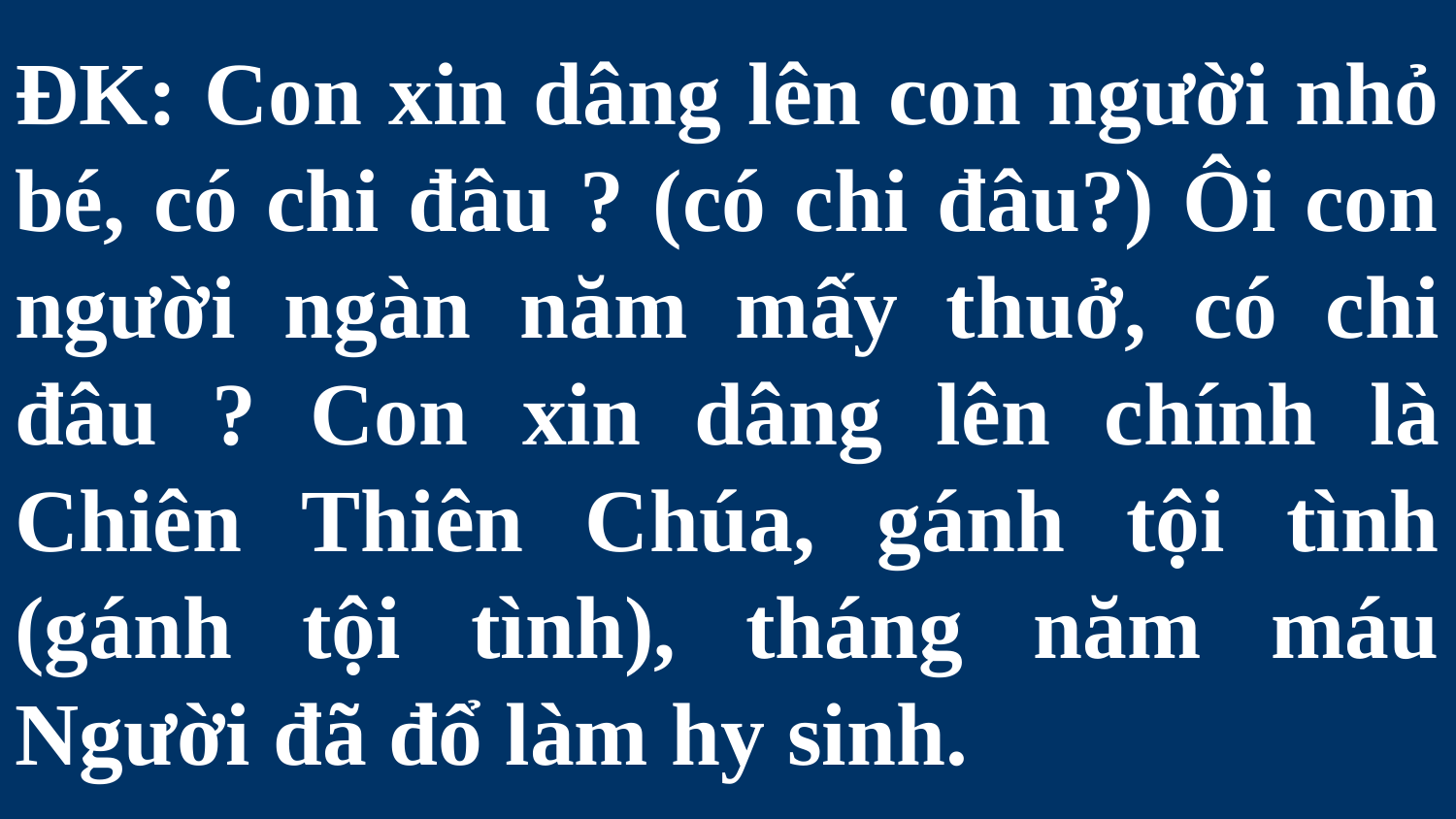

# ÐK: Con xin dâng lên con người nhỏ bé, có chi đâu ? (có chi đâu?) Ôi con người ngàn năm mấy thuở, có chi đâu ? Con xin dâng lên chính là Chiên Thiên Chúa, gánh tội tình (gánh tội tình), tháng năm máu Người đã đổ làm hy sinh.